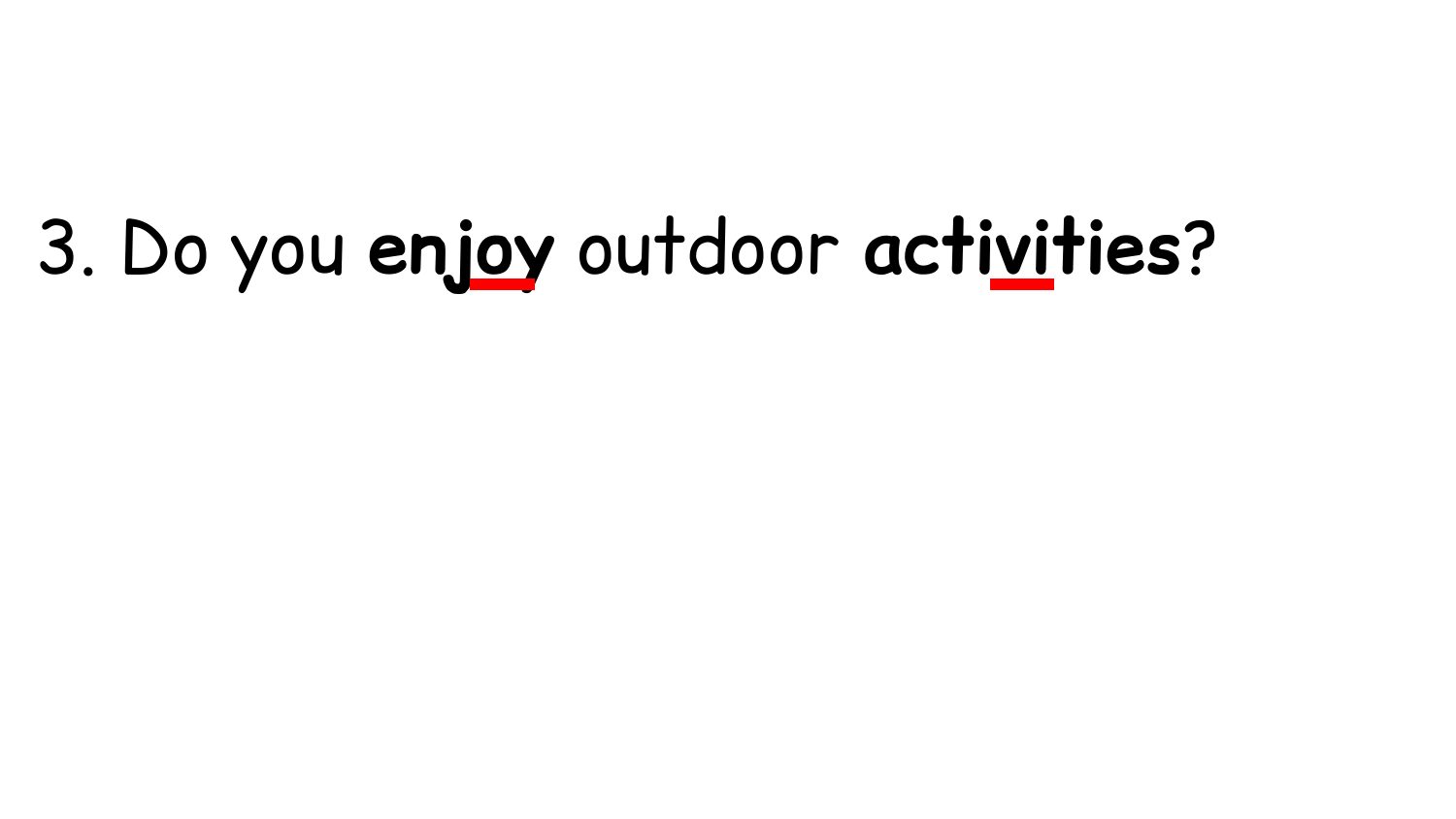

#
3. Do you enjoy outdoor activities?